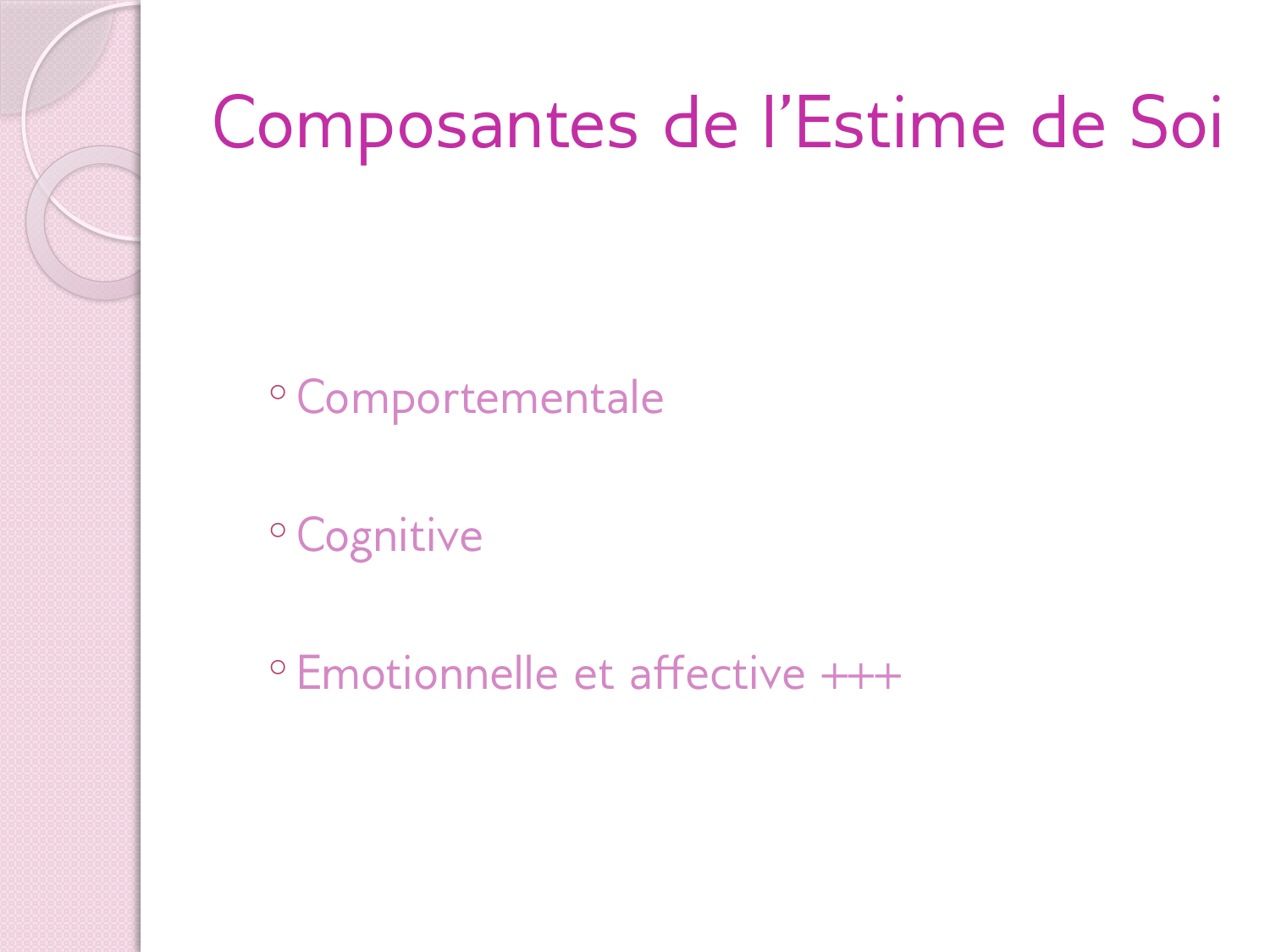

# Composantes de l’Estime de Soi

Comportementale

Cognitive

Emotionnelle et affective +++